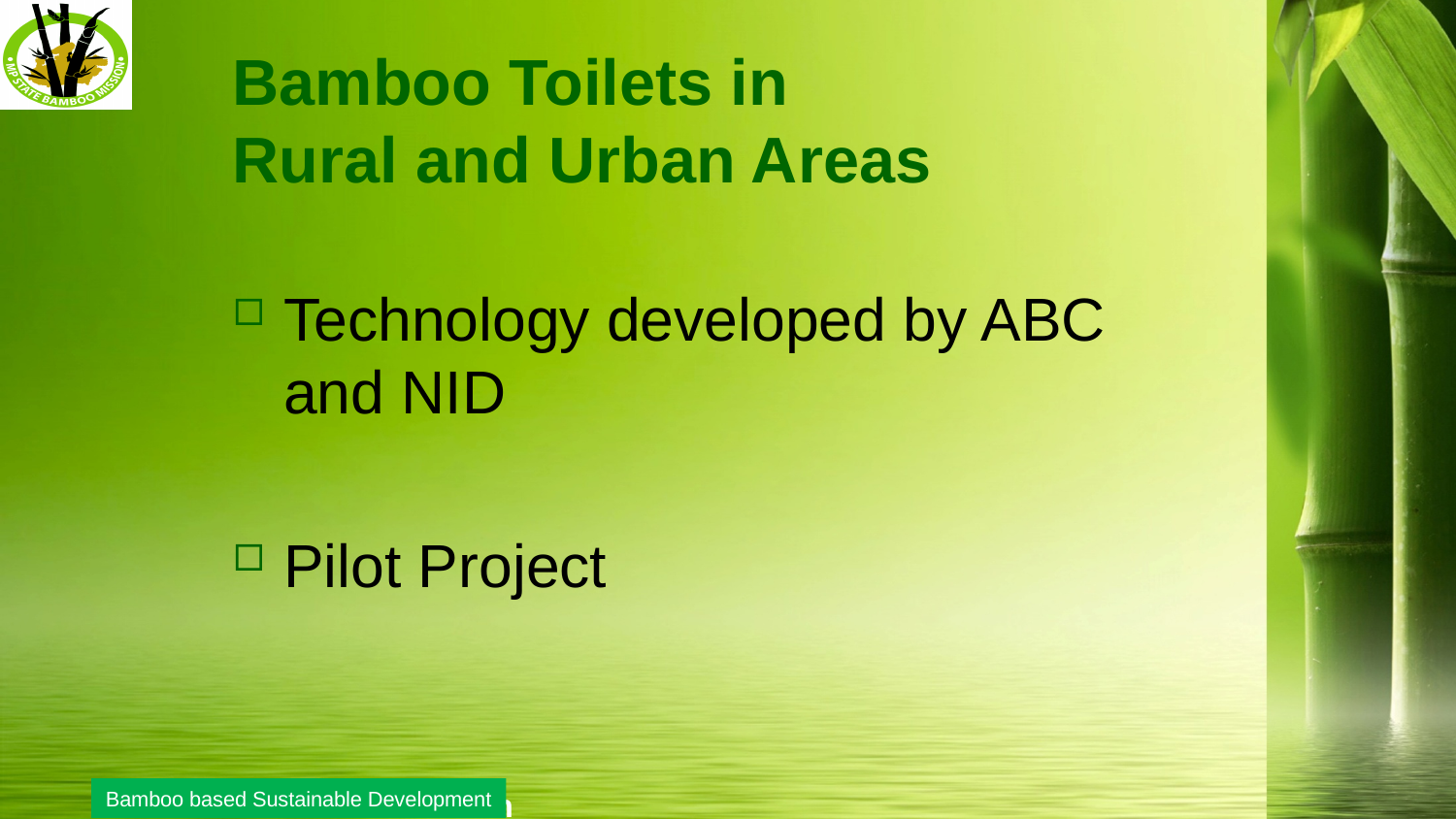

# Bamboo Toilets in Rural and Urban Areas
Technology developed by ABC and NID

Pilot Project
Bamboo based Sustainable Development